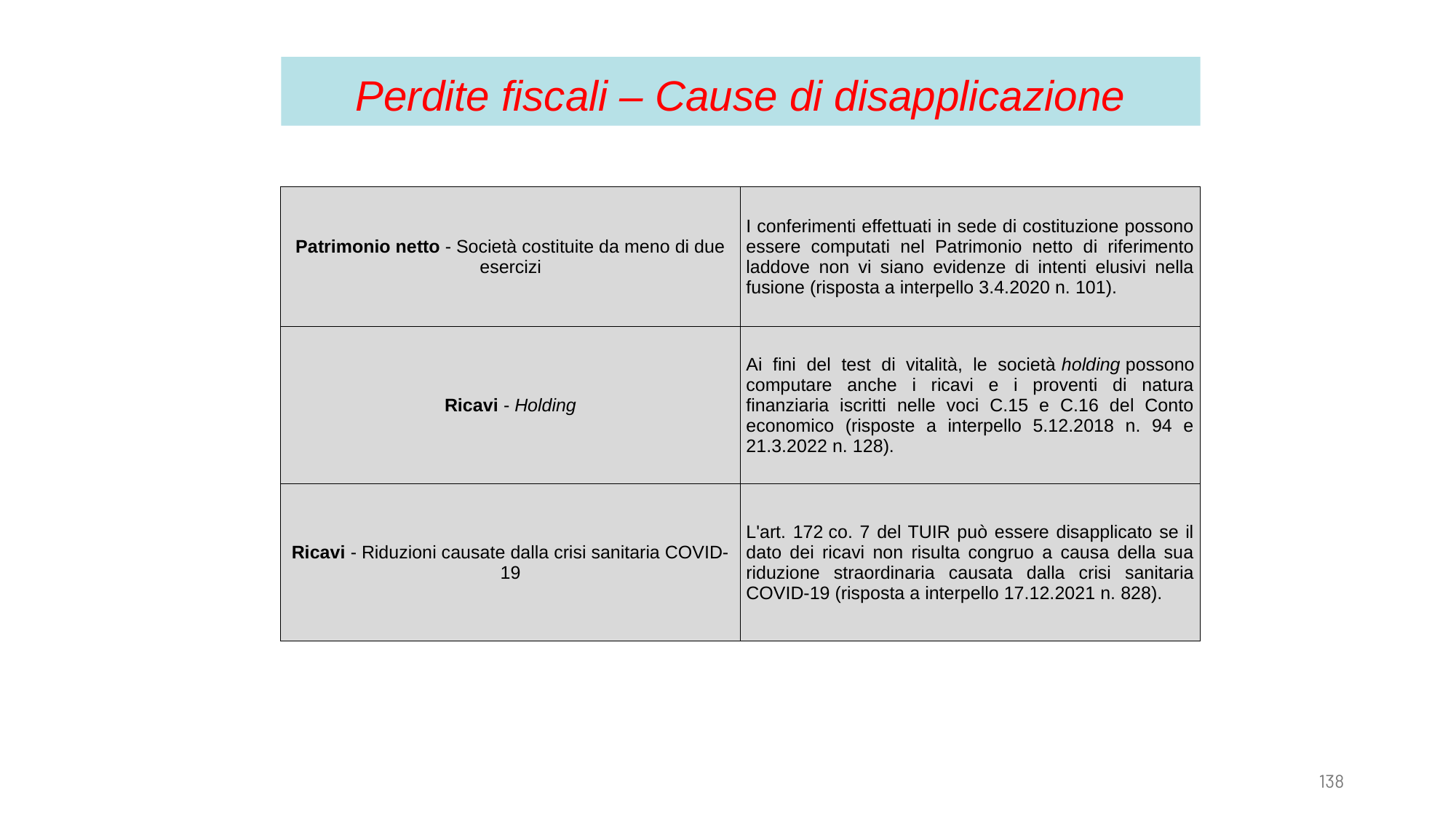

# Perdite fiscali – Cause di disapplicazione

| Patrimonio netto - Società costituite da meno di due esercizi | I conferimenti effettuati in sede di costituzione possono essere computati nel Patrimonio netto di riferimento laddove non vi siano evidenze di intenti elusivi nella fusione (risposta a interpello 3.4.2020 n. 101). |
| --- | --- |
| Ricavi - Holding | Ai fini del test di vitalità, le società holding possono computare anche i ricavi e i proventi di natura finanziaria iscritti nelle voci C.15 e C.16 del Conto economico (risposte a interpello 5.12.2018 n. 94 e 21.3.2022 n. 128). |
| Ricavi - Riduzioni causate dalla crisi sanitaria COVID-19 | L'art. 172 co. 7 del TUIR può essere disapplicato se il dato dei ricavi non risulta congruo a causa della sua riduzione straordinaria causata dalla crisi sanitaria COVID-19 (risposta a interpello 17.12.2021 n. 828). |
138